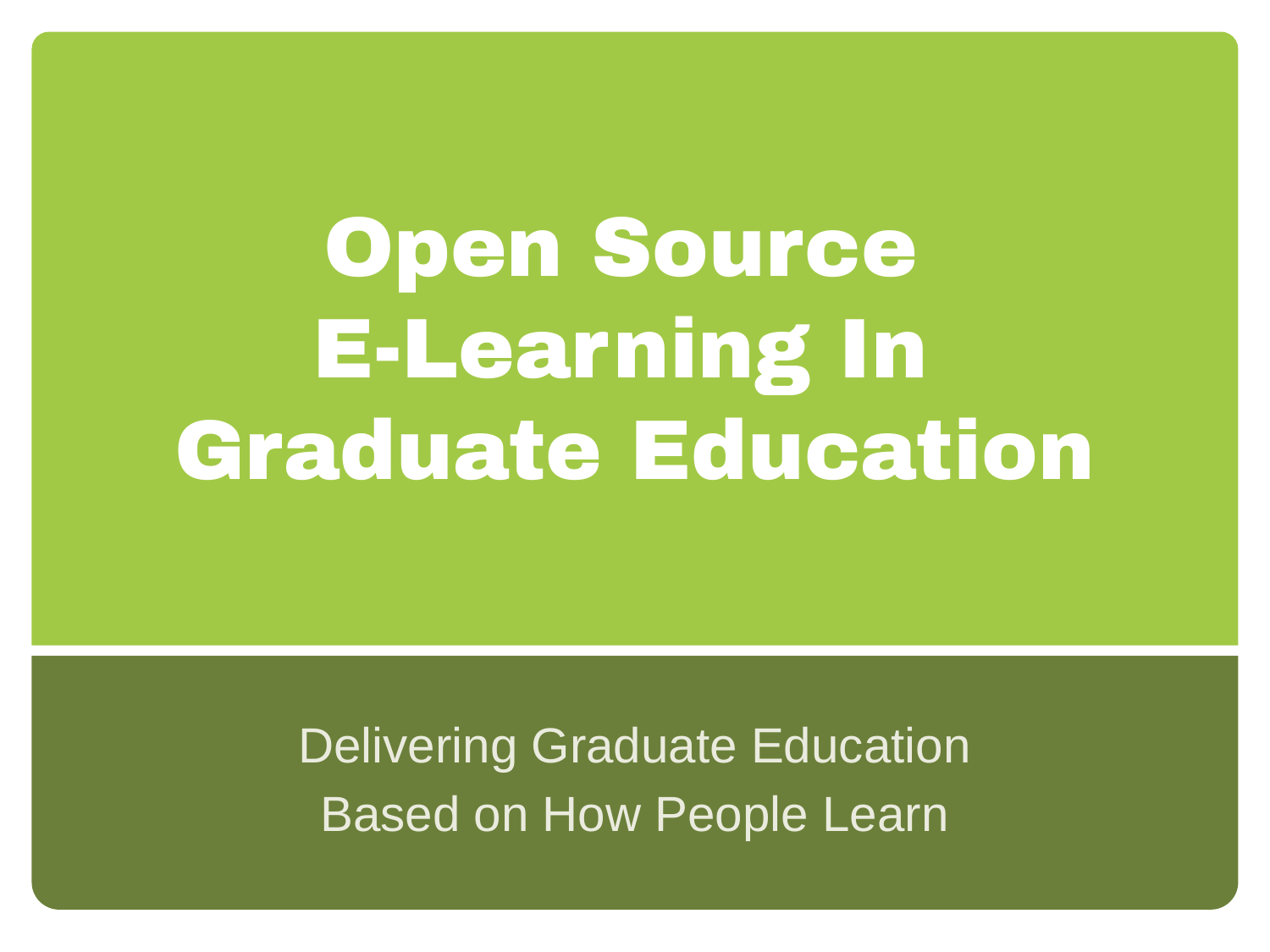

# Open Source E-Learning In Graduate Education
Delivering Graduate Education
Based on How People Learn